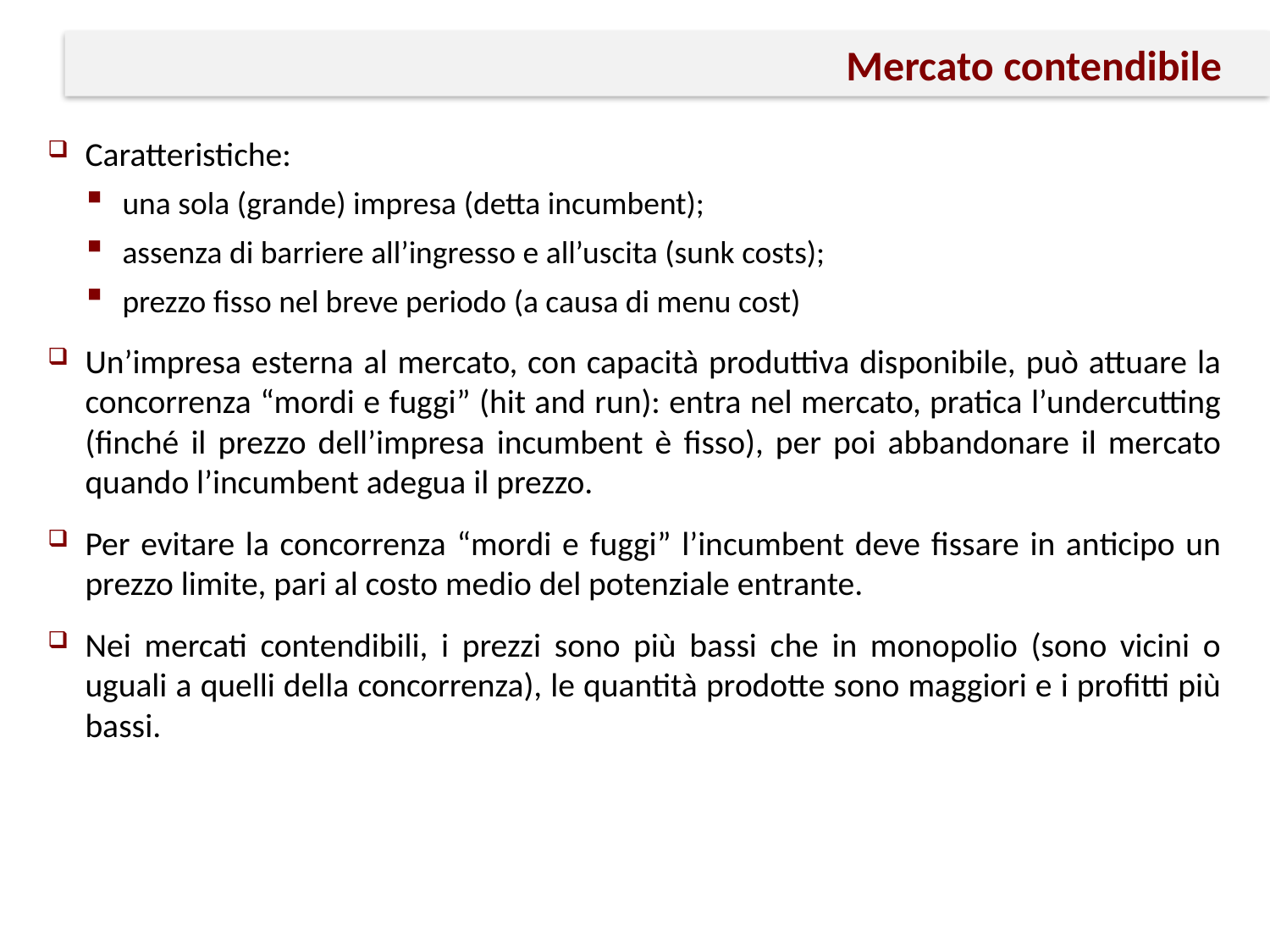

# Mercato contendibile
Caratteristiche:
una sola (grande) impresa (detta incumbent);
assenza di barriere all’ingresso e all’uscita (sunk costs);
prezzo fisso nel breve periodo (a causa di menu cost)
Un’impresa esterna al mercato, con capacità produttiva disponibile, può attuare la concorrenza “mordi e fuggi” (hit and run): entra nel mercato, pratica l’undercutting (finché il prezzo dell’impresa incumbent è fisso), per poi abbandonare il mercato quando l’incumbent adegua il prezzo.
Per evitare la concorrenza “mordi e fuggi” l’incumbent deve fissare in anticipo un prezzo limite, pari al costo medio del potenziale entrante.
Nei mercati contendibili, i prezzi sono più bassi che in monopolio (sono vicini o uguali a quelli della concorrenza), le quantità prodotte sono maggiori e i profitti più bassi.